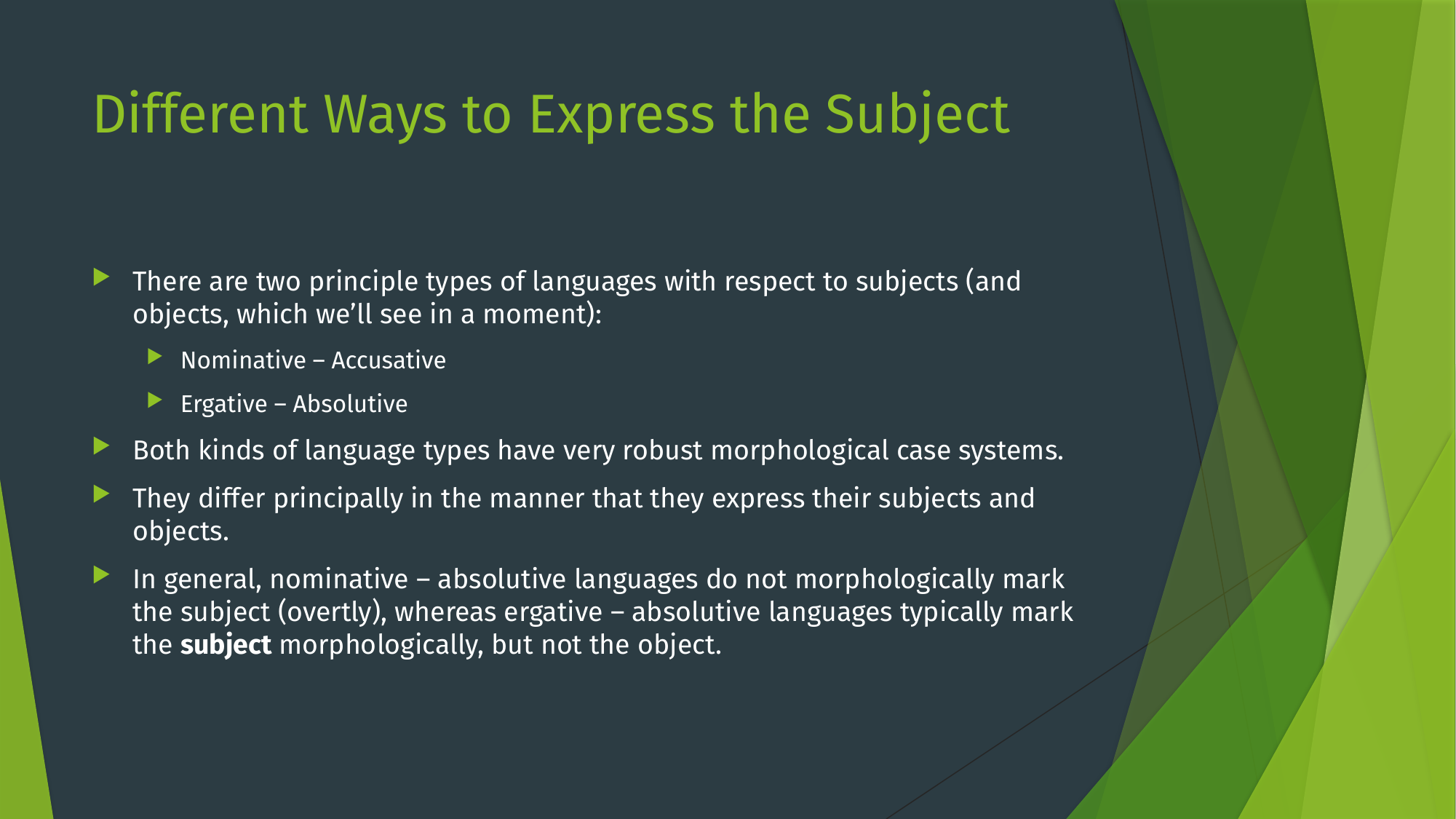

# Different Ways to Express the Subject
There are two principle types of languages with respect to subjects (and objects, which we’ll see in a moment):
Nominative – Accusative
Ergative – Absolutive
Both kinds of language types have very robust morphological case systems.
They differ principally in the manner that they express their subjects and objects.
In general, nominative – absolutive languages do not morphologically mark the subject (overtly), whereas ergative – absolutive languages typically mark the subject morphologically, but not the object.